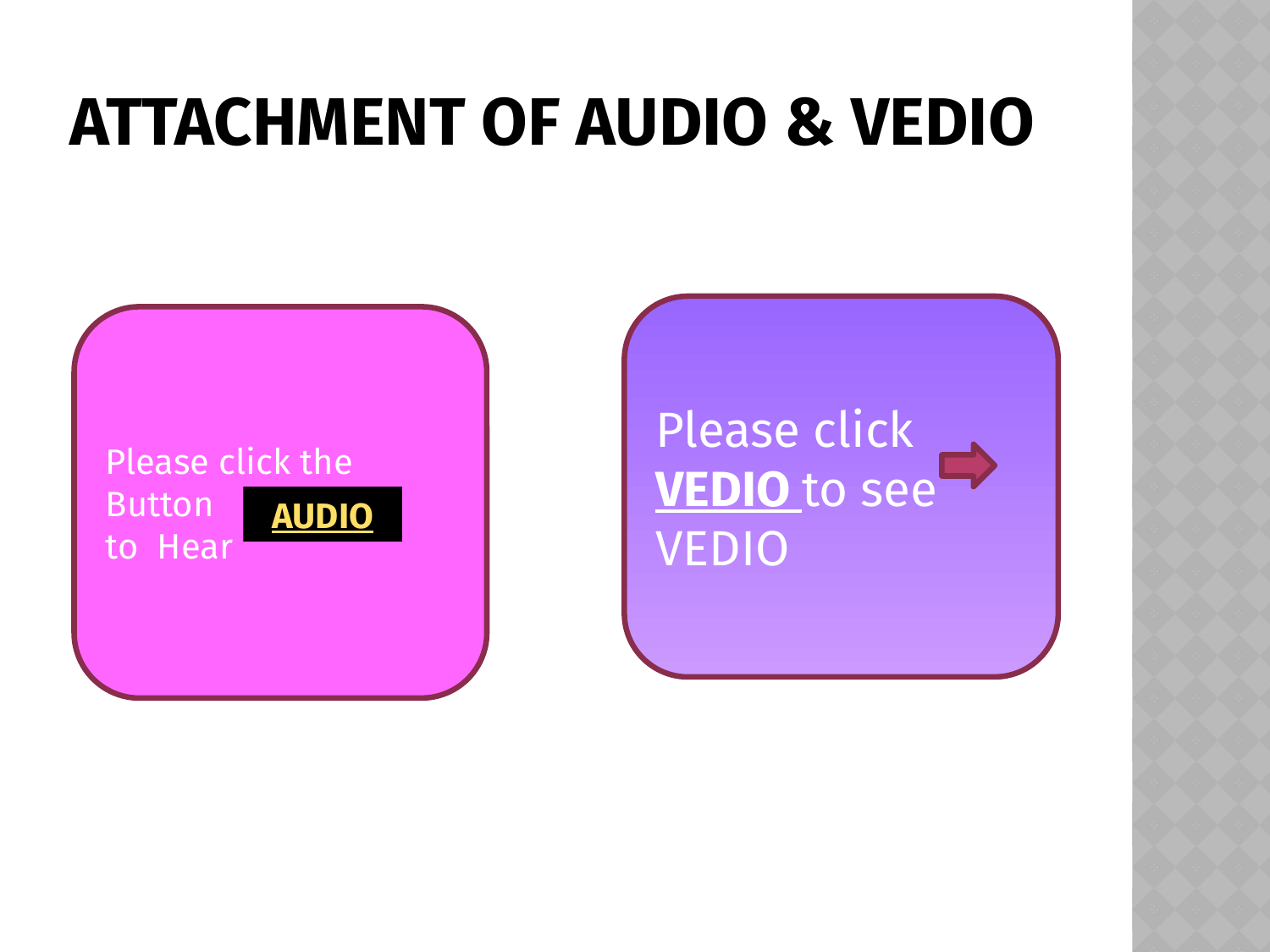

# Attachment of Audio & Vedio
Please click VEDIO to see VEDIO
Please click the Button
to  Hear

AUDIO